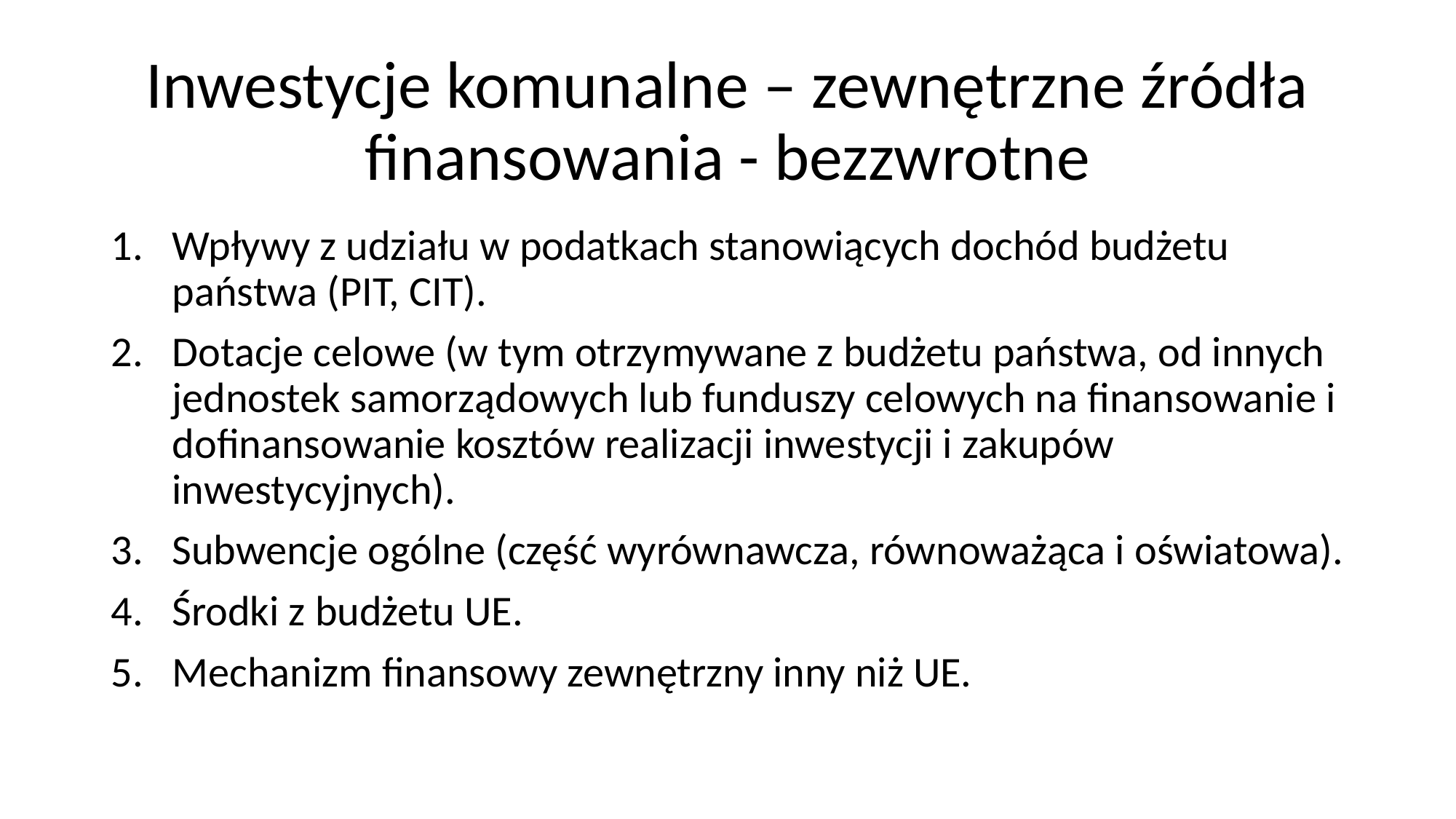

# Inwestycje komunalne – zewnętrzne źródła finansowania - bezzwrotne
Wpływy z udziału w podatkach stanowiących dochód budżetu państwa (PIT, CIT).
Dotacje celowe (w tym otrzymywane z budżetu państwa, od innych jednostek samorządowych lub funduszy celowych na finansowanie i dofinansowanie kosztów realizacji inwestycji i zakupów inwestycyjnych).
Subwencje ogólne (część wyrównawcza, równoważąca i oświatowa).
Środki z budżetu UE.
Mechanizm finansowy zewnętrzny inny niż UE.